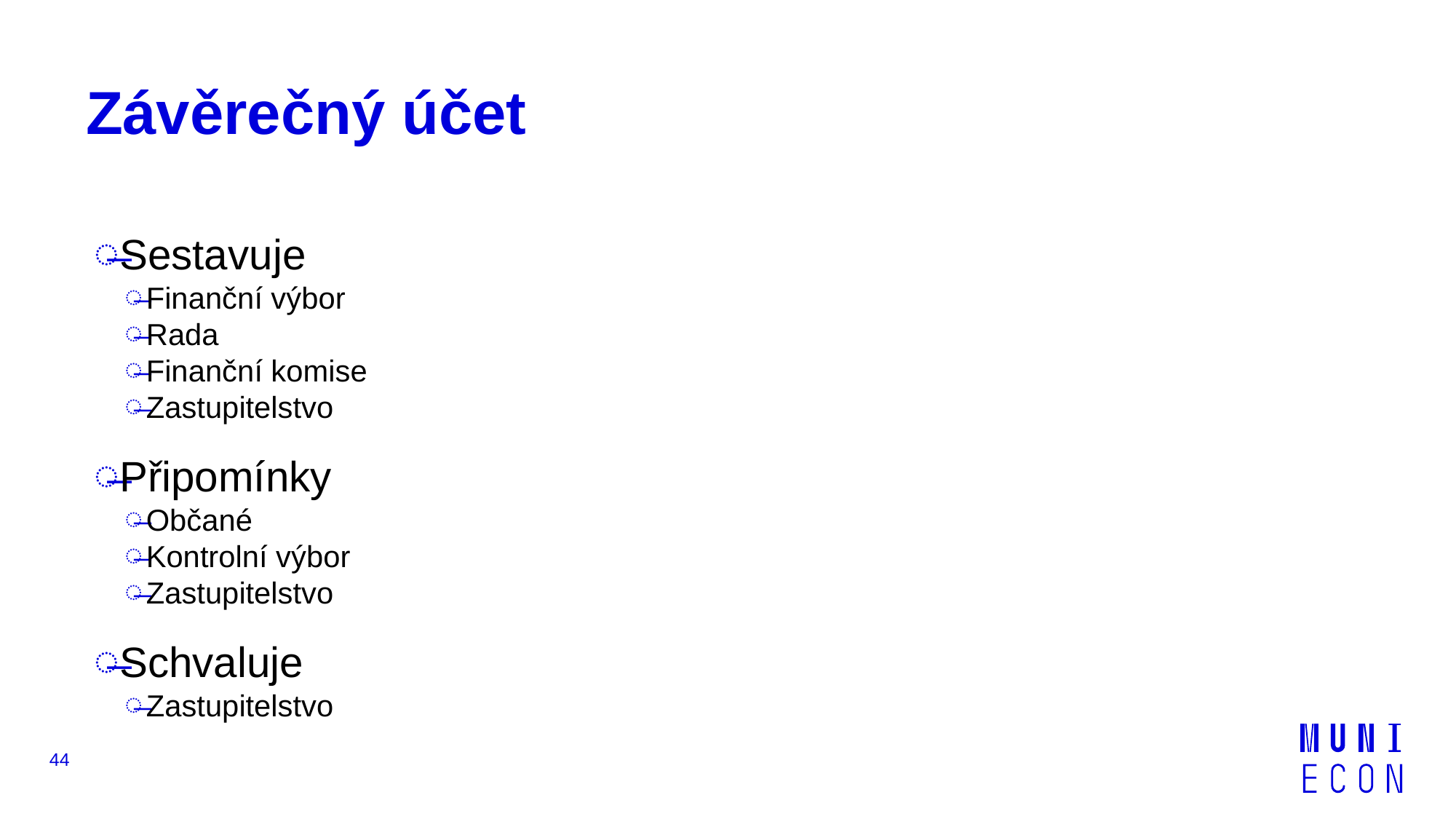

# Závěrečný účet
Sestavuje
Finanční výbor
Rada
Finanční komise
Zastupitelstvo
Připomínky
Občané
Kontrolní výbor
Zastupitelstvo
Schvaluje
Zastupitelstvo
44